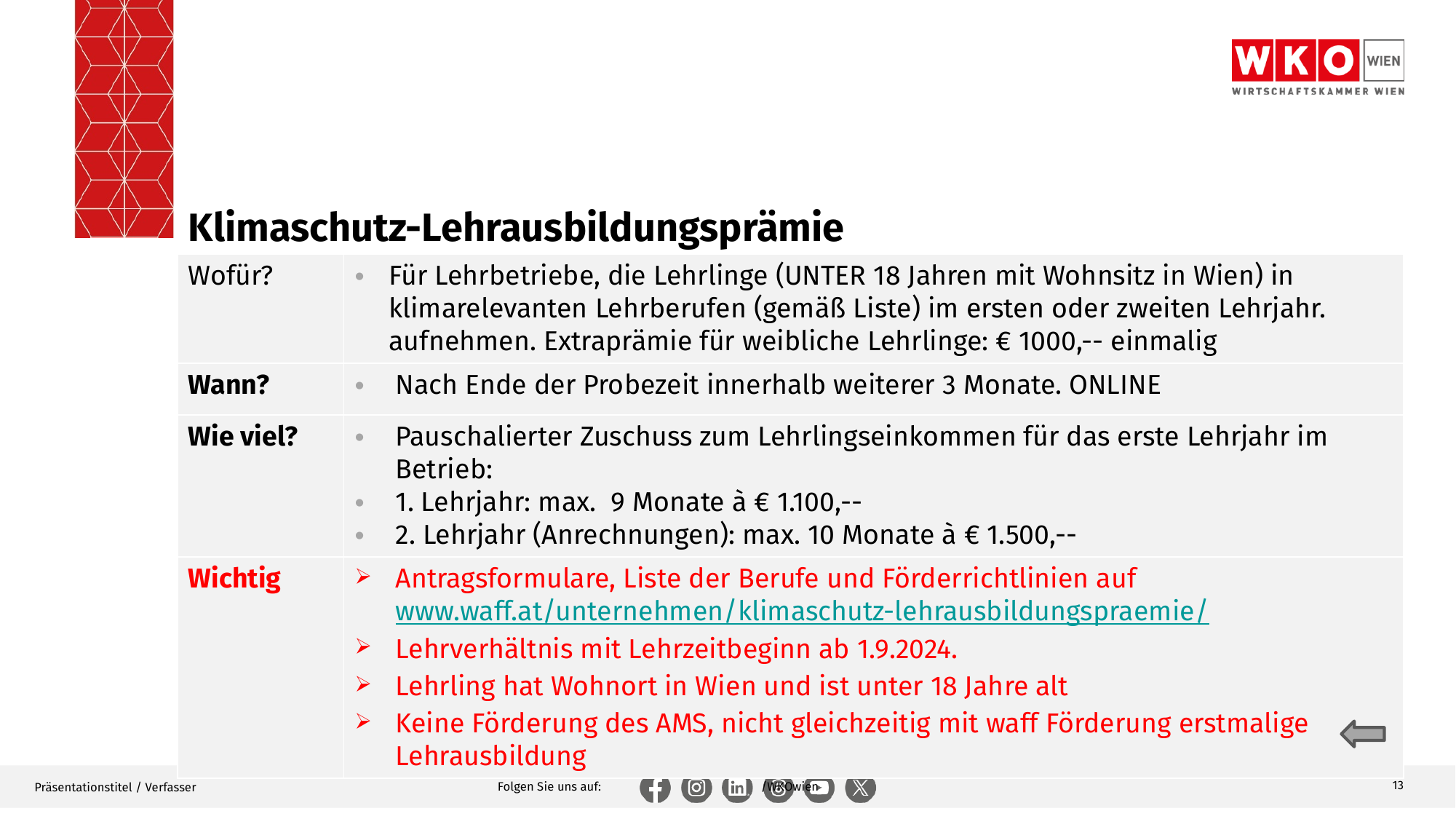

# Klimaschutz-Lehrausbildungsprämie
| Wofür? | Für Lehrbetriebe, die Lehrlinge (UNTER 18 Jahren mit Wohnsitz in Wien) in klimarelevanten Lehrberufen (gemäß Liste) im ersten oder zweiten Lehrjahr. aufnehmen. Extraprämie für weibliche Lehrlinge: € 1000,-- einmalig |
| --- | --- |
| Wann? | Nach Ende der Probezeit innerhalb weiterer 3 Monate. ONLINE |
| Wie viel? | Pauschalierter Zuschuss zum Lehrlingseinkommen für das erste Lehrjahr im Betrieb: 1. Lehrjahr: max. 9 Monate à € 1.100,-- 2. Lehrjahr (Anrechnungen): max. 10 Monate à € 1.500,-- |
| Wichtig | Antragsformulare, Liste der Berufe und Förderrichtlinien auf www.waff.at/unternehmen/klimaschutz-lehrausbildungspraemie/ Lehrverhältnis mit Lehrzeitbeginn ab 1.9.2024. Lehrling hat Wohnort in Wien und ist unter 18 Jahre alt Keine Förderung des AMS, nicht gleichzeitig mit waff Förderung erstmalige Lehrausbildung |